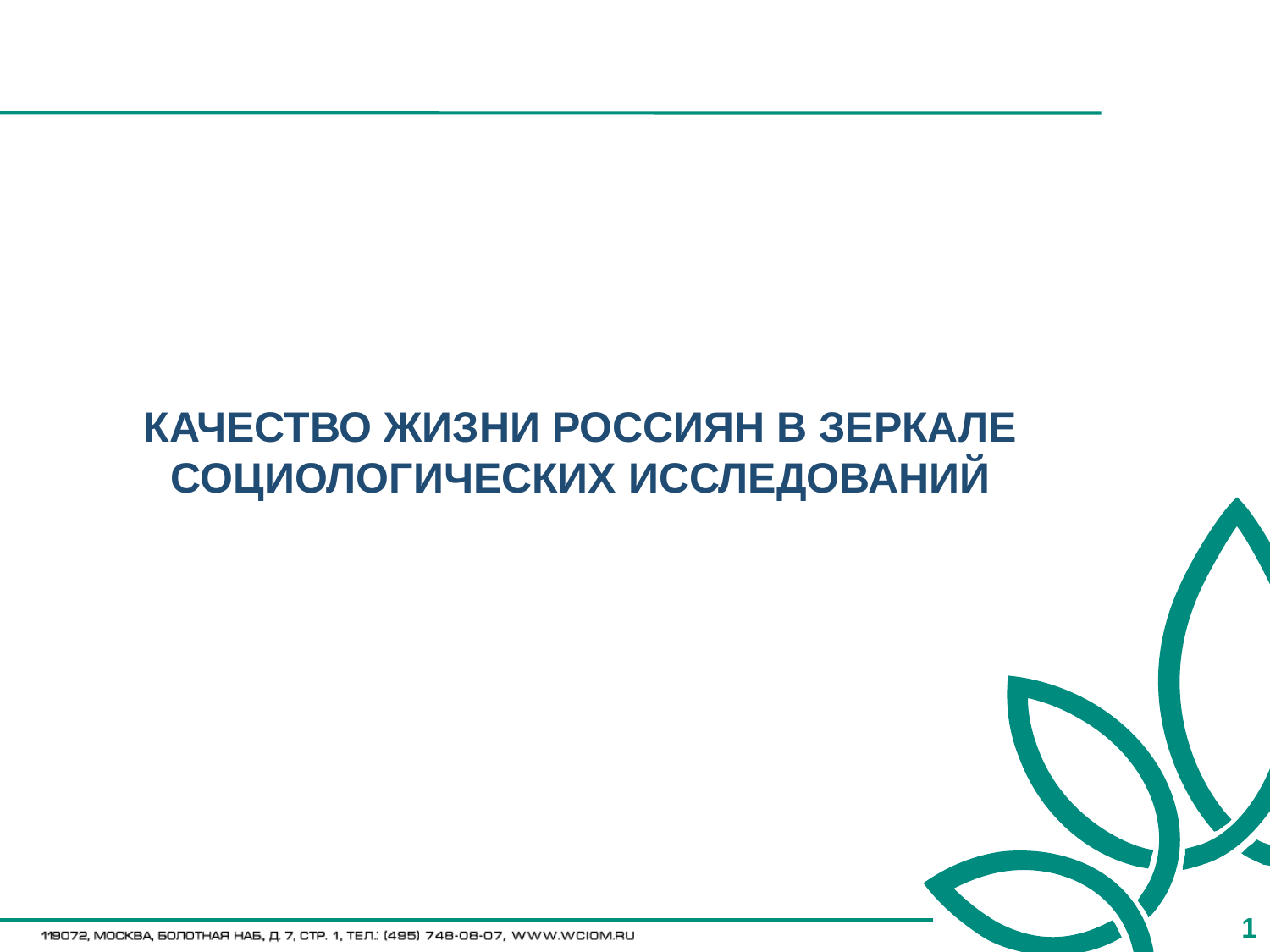

# КАЧЕСТВО ЖИЗНИ РОССИЯН В ЗЕРКАЛЕ СОЦИОЛОГИЧЕСКИХ ИССЛЕДОВАНИЙ